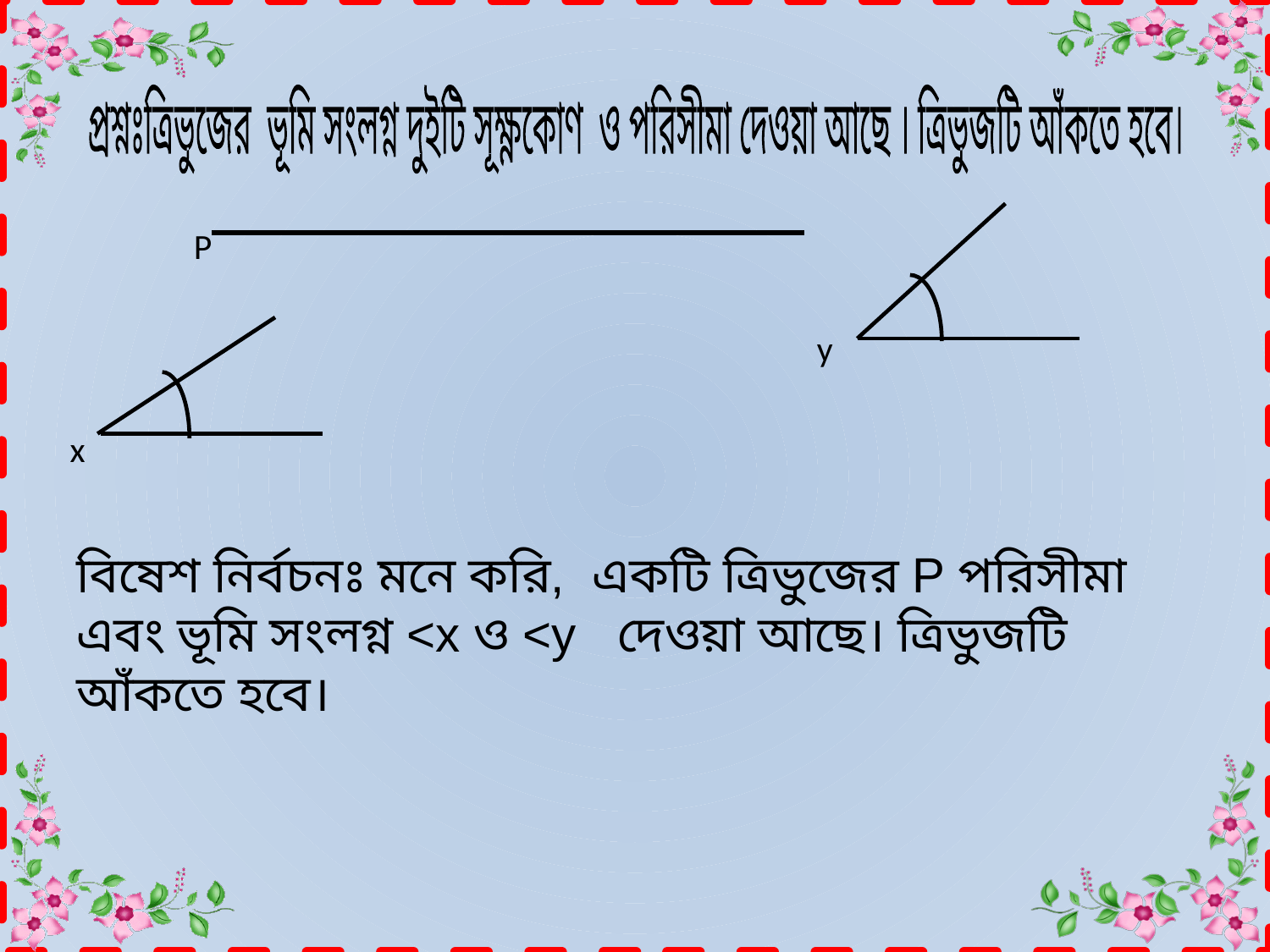

প্রশ্নঃত্রিভুজের  ভূমি সংলগ্ন দুইটি সূক্ষ্ণকোণ  ও পরিসীমা দেওয়া আছে । ত্রিভুজটি আঁকতে হবে।
P

y

x
বিষেশ নির্বচনঃ মনে করি,  একটি ত্রিভুজের P পরিসীমা  এবং ভূমি সংলগ্ন <x ও <y   দেওয়া আছে। ত্রিভুজটি আঁকতে হবে।